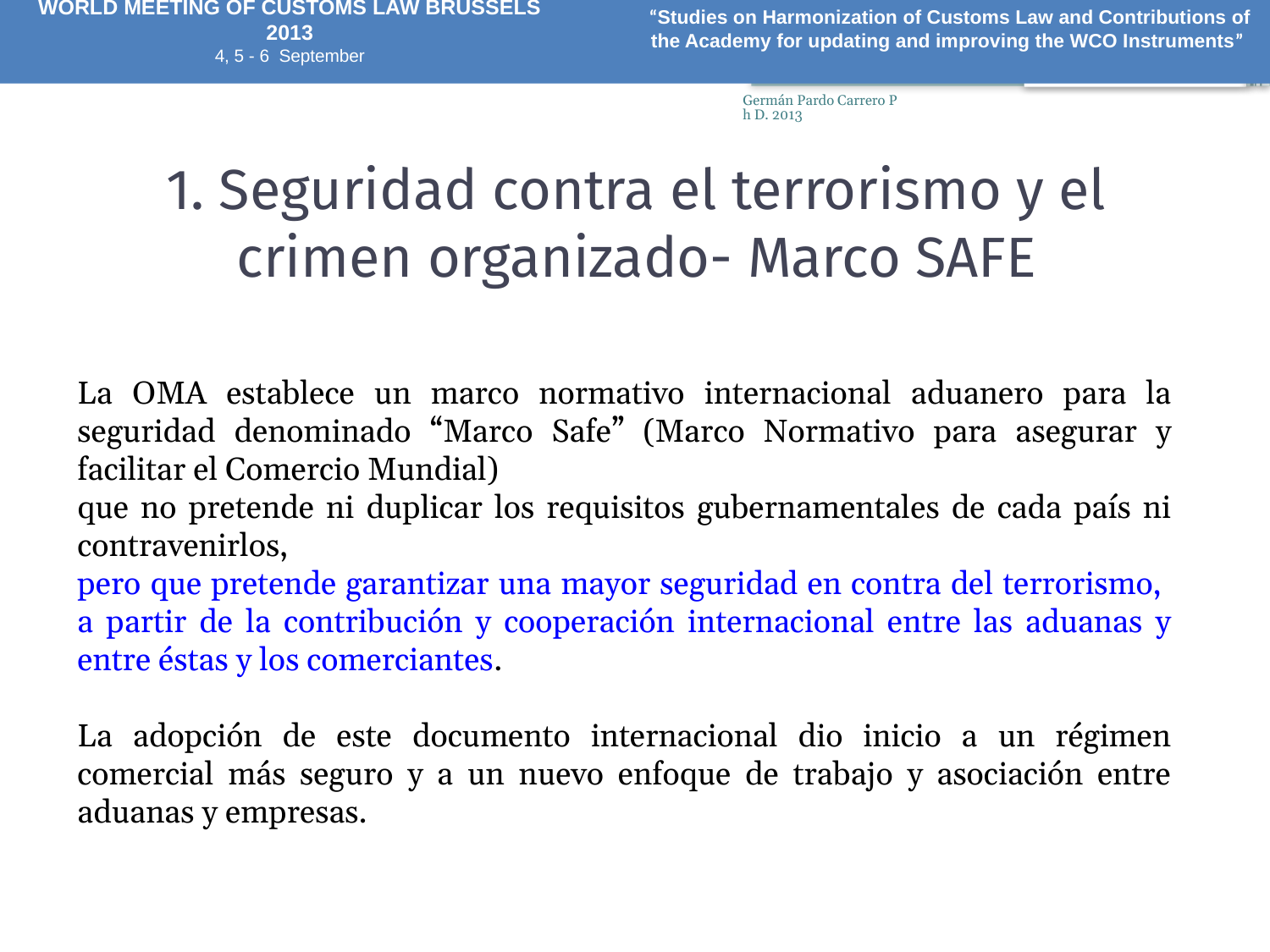

WORLD MEETING OF CUSTOMS LAW BRUSSELS 2013
4, 5 - 6  September
“Studies on Harmonization of Customs Law and Contributions of the Academy for updating and improving the WCO Instruments”
21
Germán Pardo Carrero Ph D. 2013
# 1. Seguridad contra el terrorismo y el crimen organizado- Marco SAFE
La OMA establece un marco normativo internacional aduanero para la seguridad denominado “Marco Safe” (Marco Normativo para asegurar y facilitar el Comercio Mundial)
que no pretende ni duplicar los requisitos gubernamentales de cada país ni contravenirlos,
pero que pretende garantizar una mayor seguridad en contra del terrorismo,  a partir de la contribución y cooperación internacional entre las aduanas y entre éstas y los comerciantes.

La adopción de este documento internacional dio inicio a un régimen comercial más seguro y a un nuevo enfoque de trabajo y asociación entre aduanas y empresas.